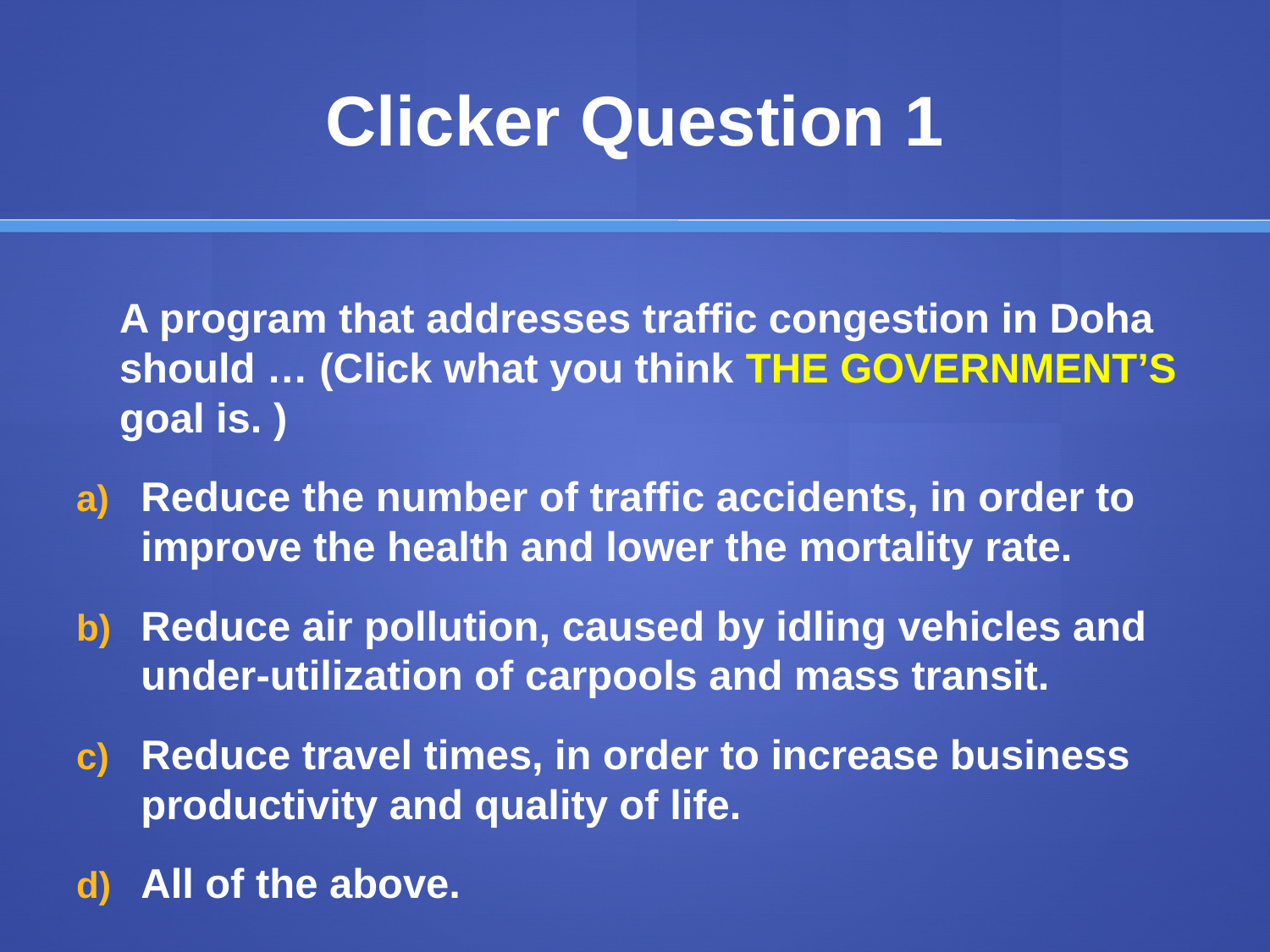

# Clicker Question 1
	A program that addresses traffic congestion in Doha should … (Click what you think THE GOVERNMENT’S goal is. )
Reduce the number of traffic accidents, in order to improve the health and lower the mortality rate.
Reduce air pollution, caused by idling vehicles and under-utilization of carpools and mass transit.
Reduce travel times, in order to increase business productivity and quality of life.
All of the above.